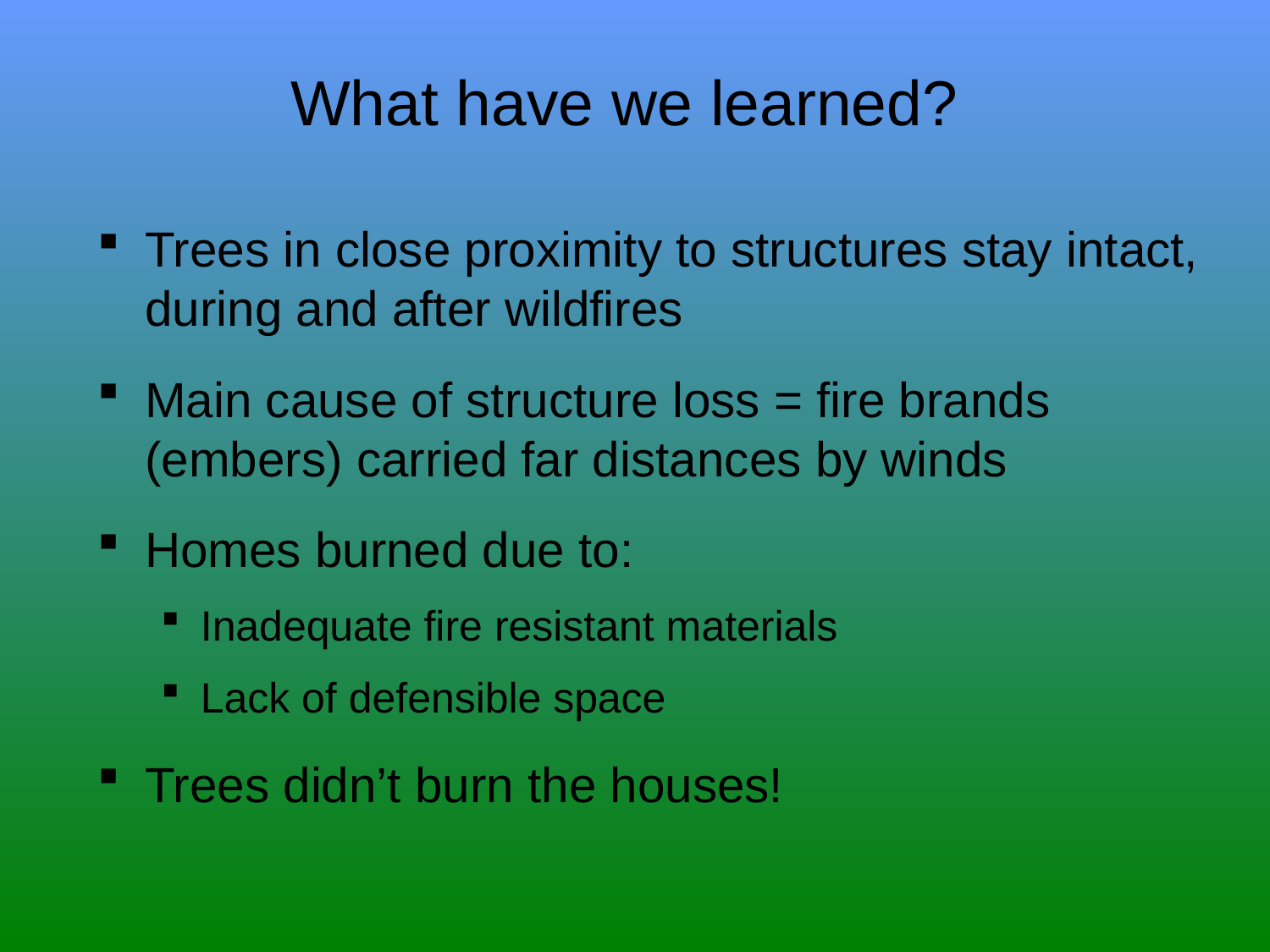

# What have we learned?
Trees in close proximity to structures stay intact, during and after wildfires
Main cause of structure loss = fire brands (embers) carried far distances by winds
Homes burned due to:
Inadequate fire resistant materials
Lack of defensible space
Trees didn’t burn the houses!